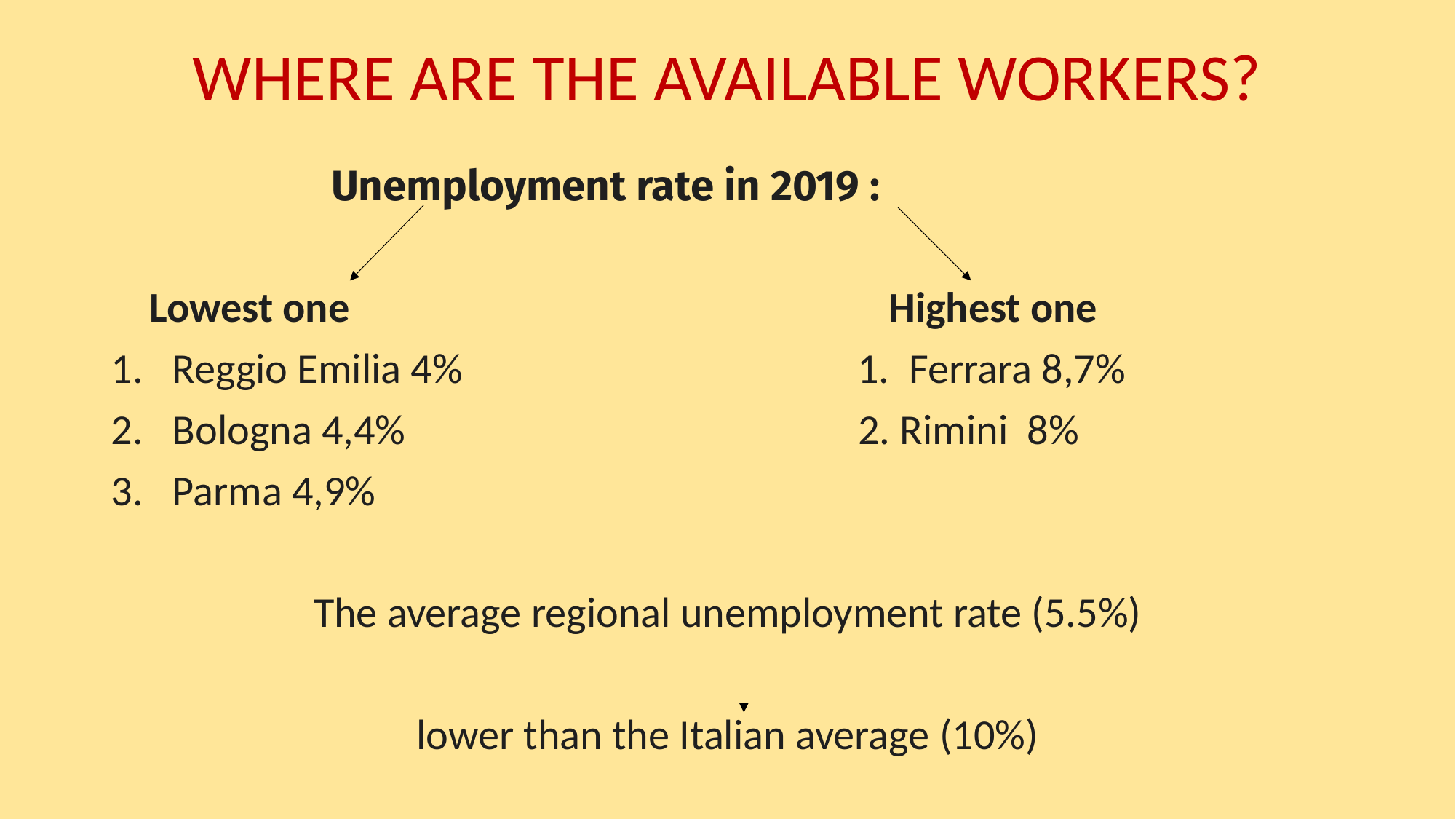

# WHERE ARE THE AVAILABLE WORKERS?
                      Unemployment rate in 2019 :

    Lowest one                                                        Highest one
Reggio Emilia 4%                                         1.  Ferrara 8,7%
Bologna 4,4%                                               2. Rimini  8%
Parma 4,9%

The average regional unemployment rate (5.5%)

lower than the Italian average (10%)